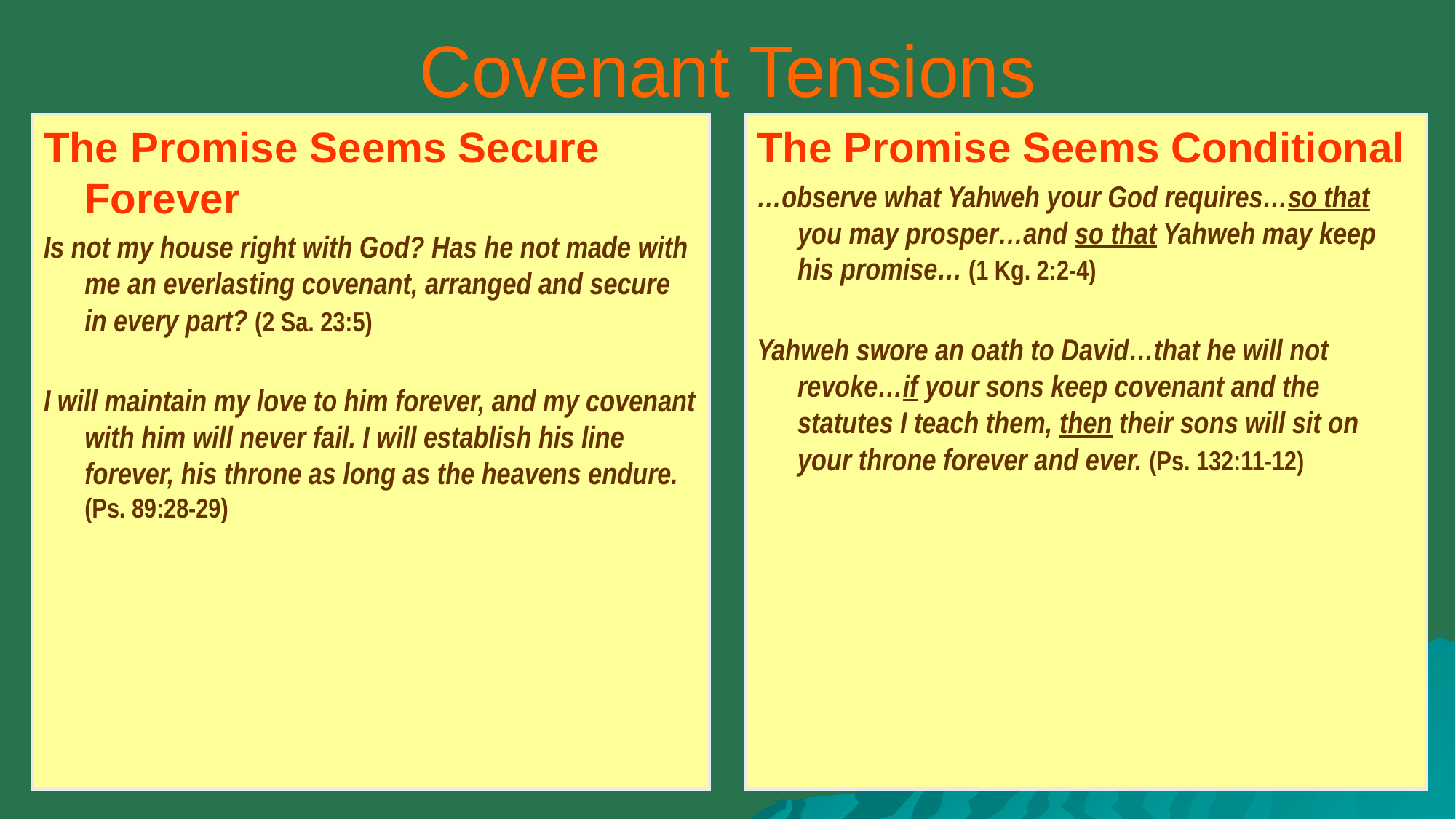

# Covenant Tensions
The Promise Seems Secure Forever
Is not my house right with God? Has he not made with me an everlasting covenant, arranged and secure in every part? (2 Sa. 23:5)

I will maintain my love to him forever, and my covenant with him will never fail. I will establish his line forever, his throne as long as the heavens endure. (Ps. 89:28-29)
The Promise Seems Conditional
…observe what Yahweh your God requires…so that you may prosper…and so that Yahweh may keep his promise… (1 Kg. 2:2-4)

Yahweh swore an oath to David…that he will not revoke…if your sons keep covenant and the statutes I teach them, then their sons will sit on your throne forever and ever. (Ps. 132:11-12)